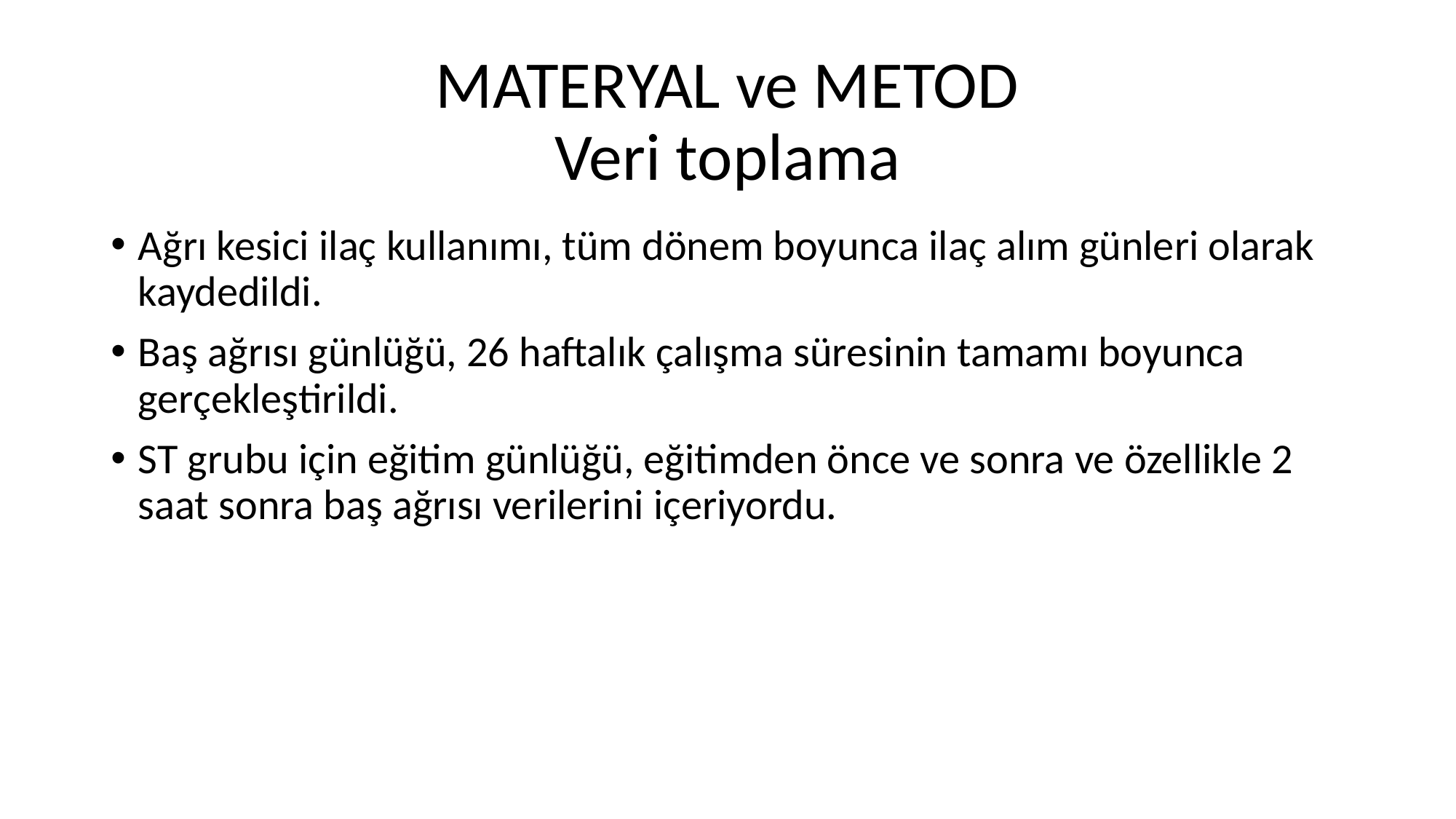

# MATERYAL ve METOD Veri toplama
Ağrı kesici ilaç kullanımı, tüm dönem boyunca ilaç alım günleri olarak kaydedildi.
Baş ağrısı günlüğü, 26 haftalık çalışma süresinin tamamı boyunca gerçekleştirildi.
ST grubu için eğitim günlüğü, eğitimden önce ve sonra ve özellikle 2 saat sonra baş ağrısı verilerini içeriyordu.